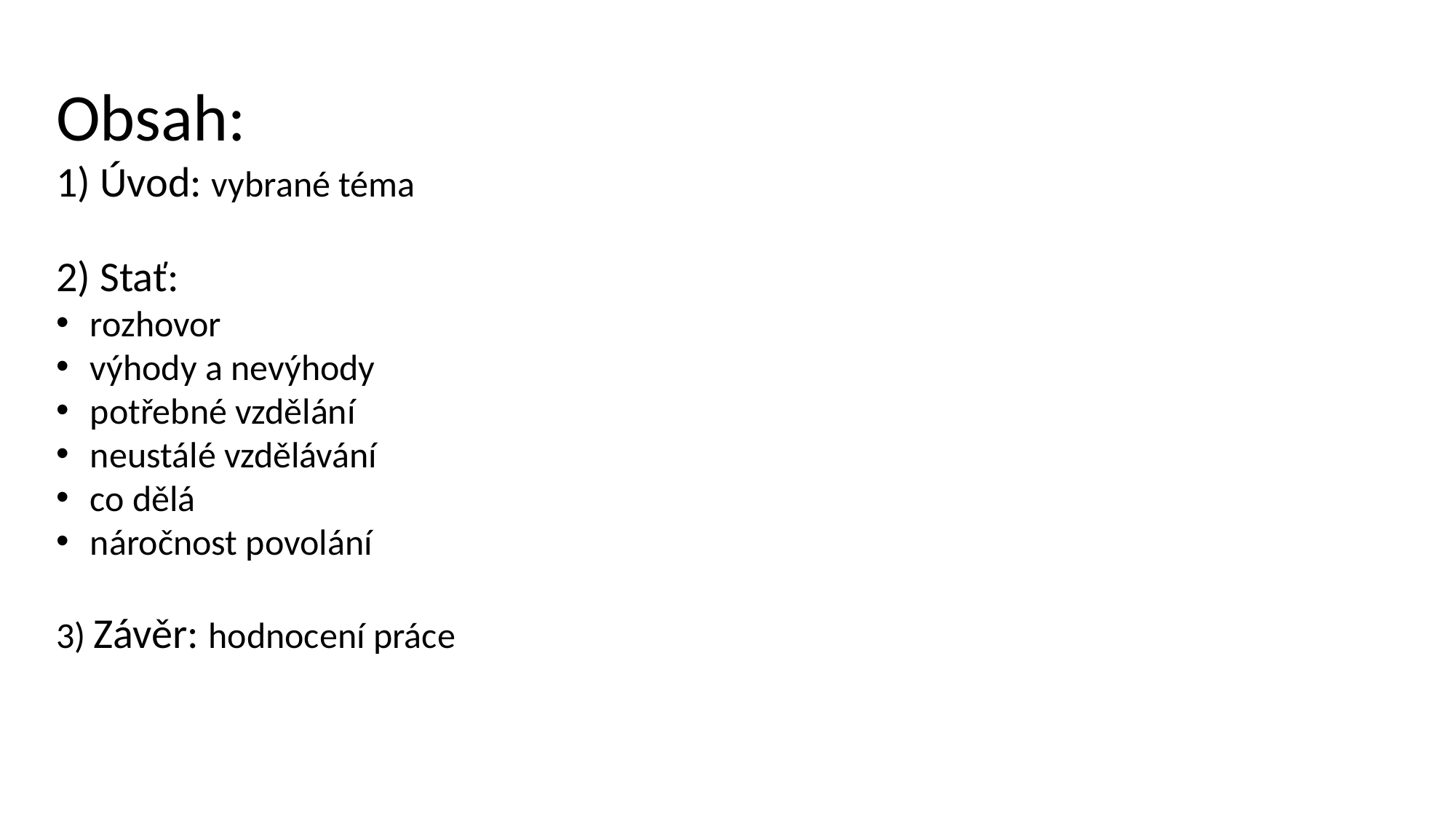

Obsah:
1) Úvod: vybrané téma

2) Stať:
rozhovor
výhody a nevýhody
potřebné vzdělání
neustálé vzdělávání
co dělá
náročnost povolání

3) Závěr: hodnocení práce